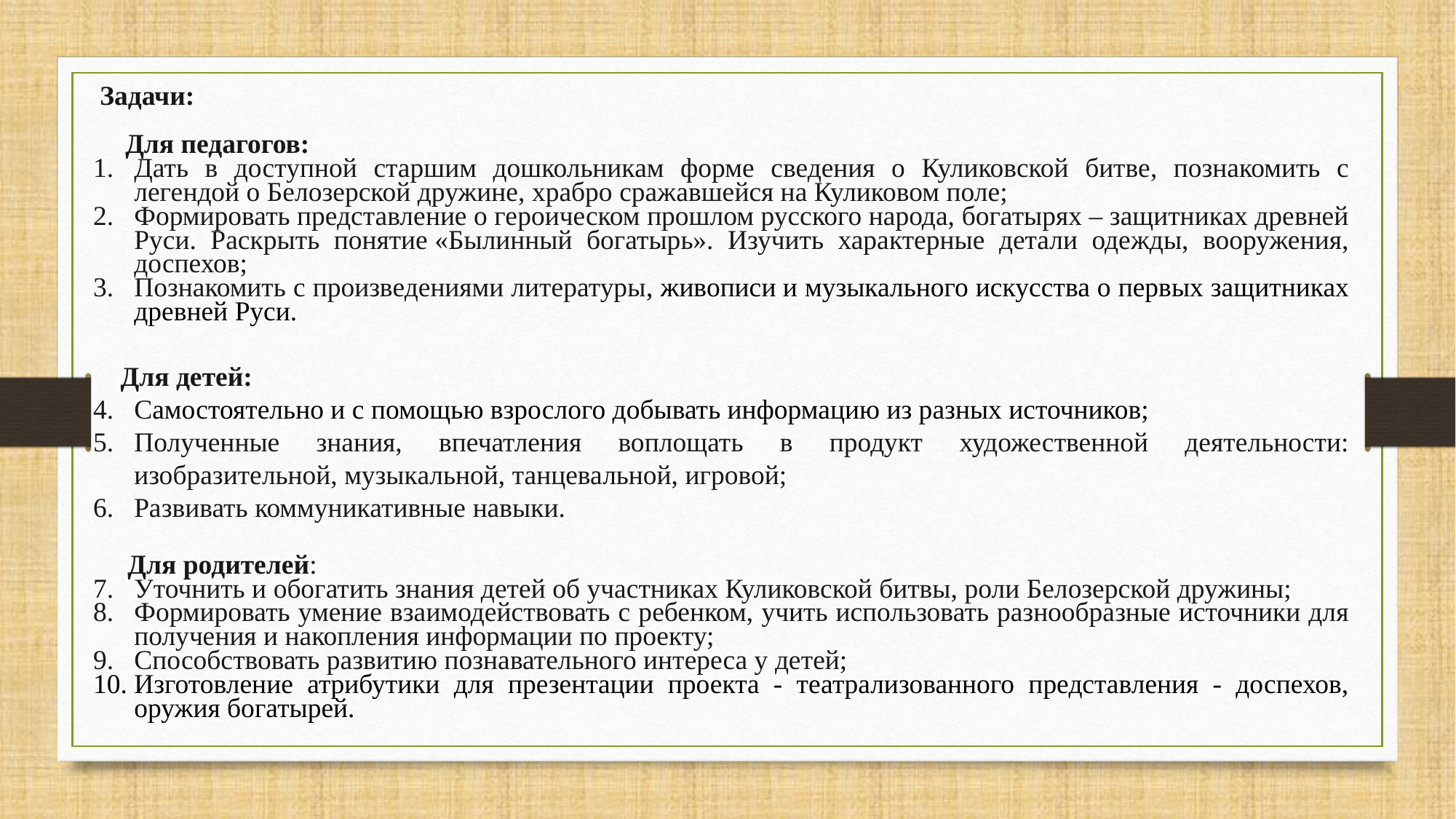

Задачи:

Для педагогов:
Дать в доступной старшим дошкольникам форме сведения о Куликовской битве, познакомить с легендой о Белозерской дружине, храбро сражавшейся на Куликовом поле;
Формировать представление о героическом прошлом русского народа, богатырях – защитниках древней Руси. Раскрыть понятие «Былинный богатырь». Изучить характерные детали одежды, вооружения, доспехов;
Познакомить с произведениями литературы, живописи и музыкального искусства о первых защитниках древней Руси.

Для детей:
Самостоятельно и с помощью взрослого добывать информацию из разных источников;
Полученные знания, впечатления воплощать в продукт художественной деятельности: изобразительной, музыкальной, танцевальной, игровой;
Развивать коммуникативные навыки.

     Для родителей:
Уточнить и обогатить знания детей об участниках Куликовской битвы, роли Белозерской дружины;
Формировать умение взаимодействовать с ребенком, учить использовать разнообразные источники для получения и накопления информации по проекту;
Способствовать развитию познавательного интереса у детей;
Изготовление атрибутики для презентации проекта - театрализованного представления - доспехов, оружия богатырей.